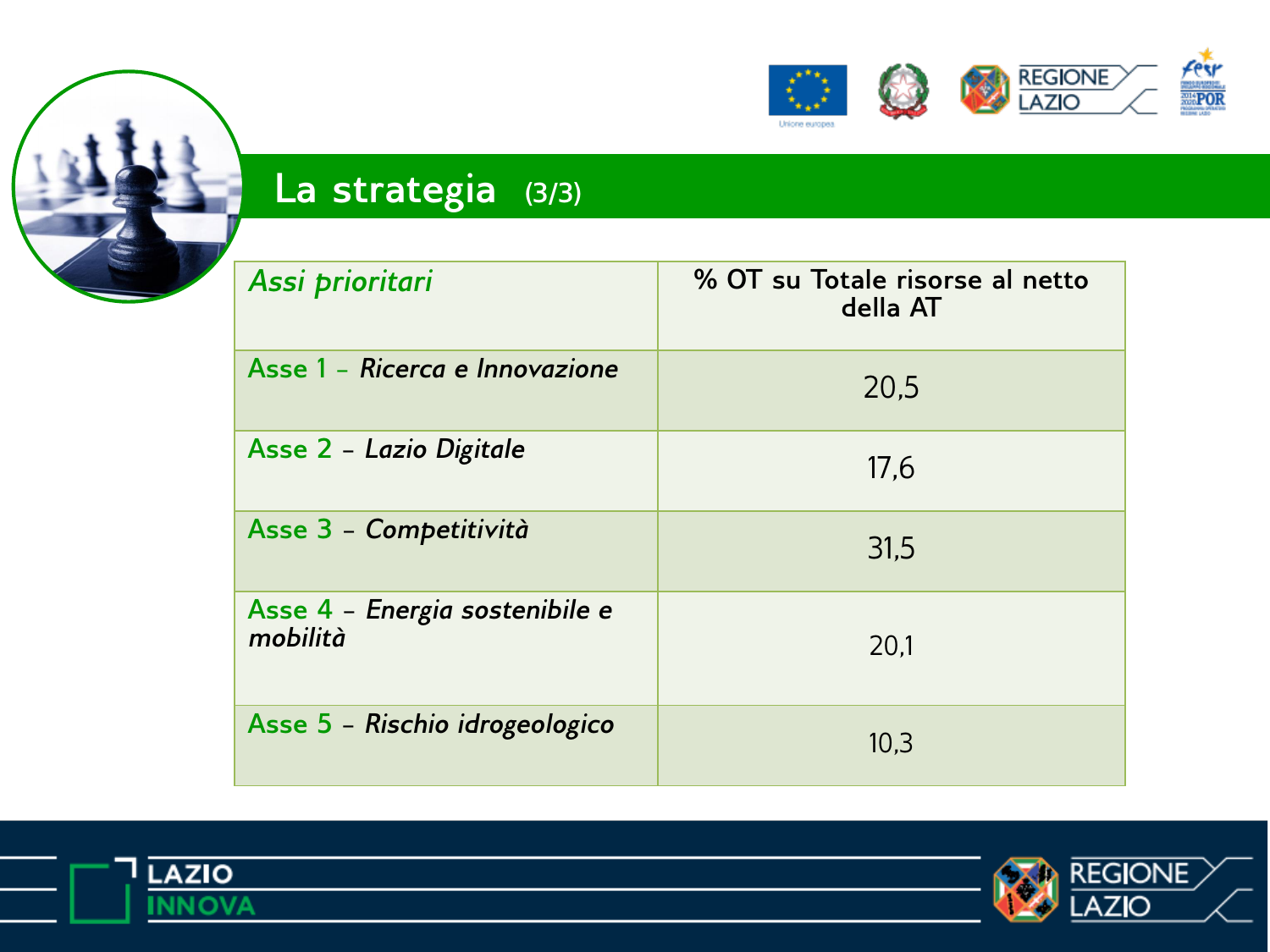

La strategia  (3/3)
| Assi prioritari | % OT su Totale risorse al netto della AT |
| --- | --- |
| Asse 1 – Ricerca e Innovazione | 20,5 |
| Asse 2 – Lazio Digitale | 17,6 |
| Asse 3 – Competitività | 31,5 |
| Asse 4 – Energia sostenibile e mobilità | 20,1 |
| Asse 5 – Rischio idrogeologico | 10,3 |